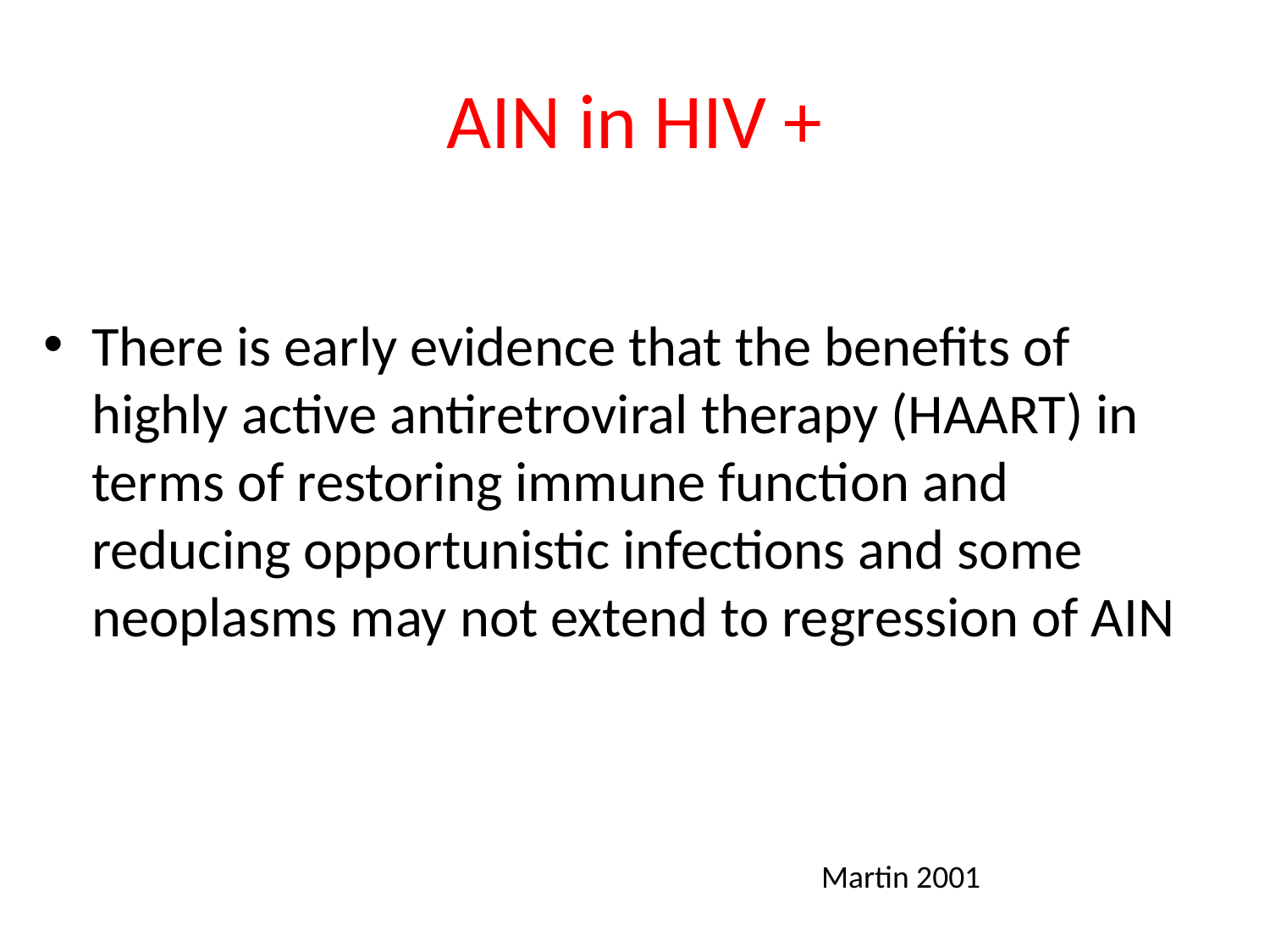

# AIN in HIV +
There is early evidence that the benefits of highly active antiretroviral therapy (HAART) in terms of restoring immune function and reducing opportunistic infections and some neoplasms may not extend to regression of AIN
Martin 2001